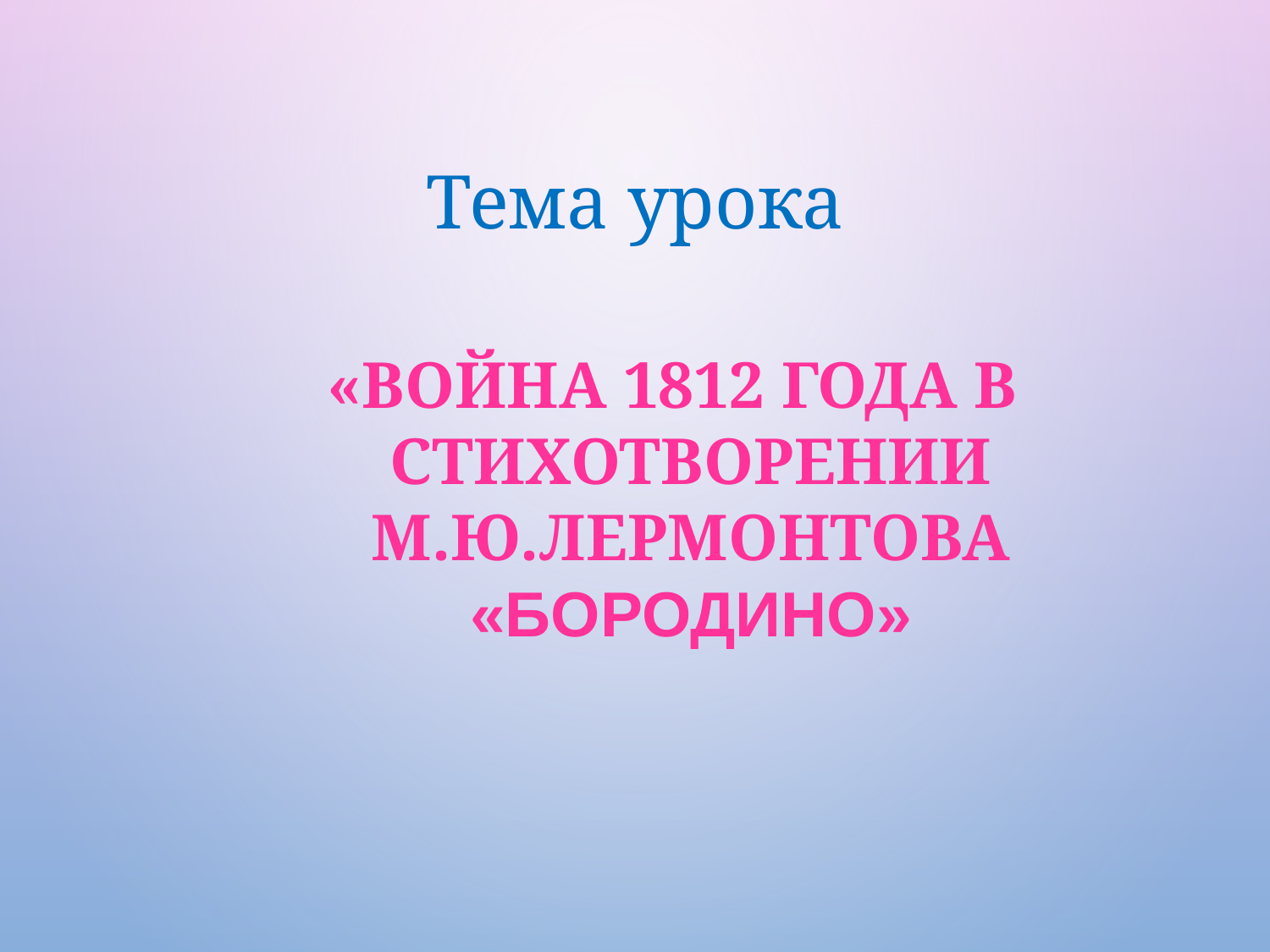

# Тема урока
«Война 1812 года в стихотворении М.Ю.Лермонтова «Бородино»